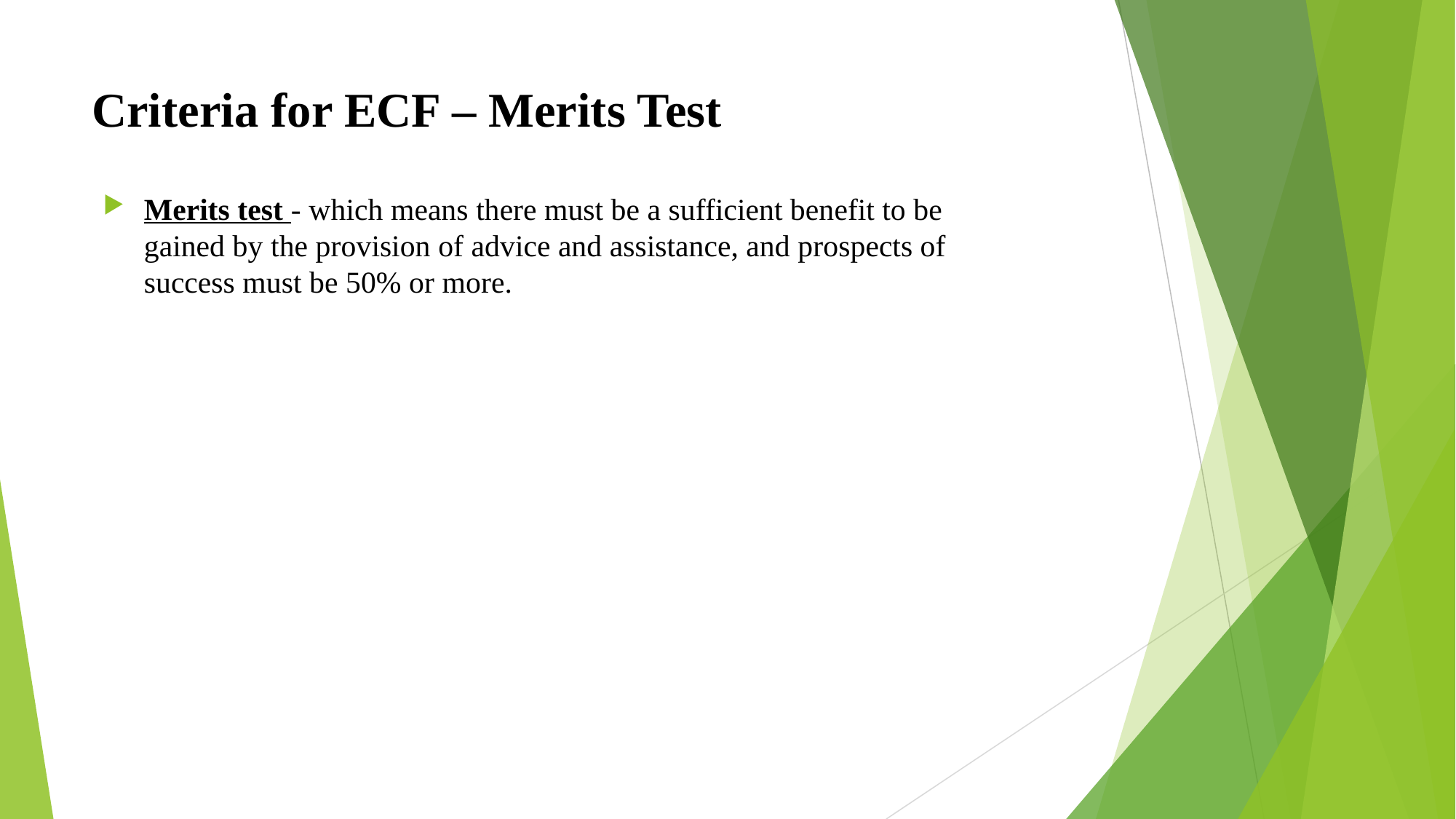

# Criteria for ECF – Merits Test
Merits test - which means there must be a sufficient benefit to be gained by the provision of advice and assistance, and prospects of success must be 50% or more.